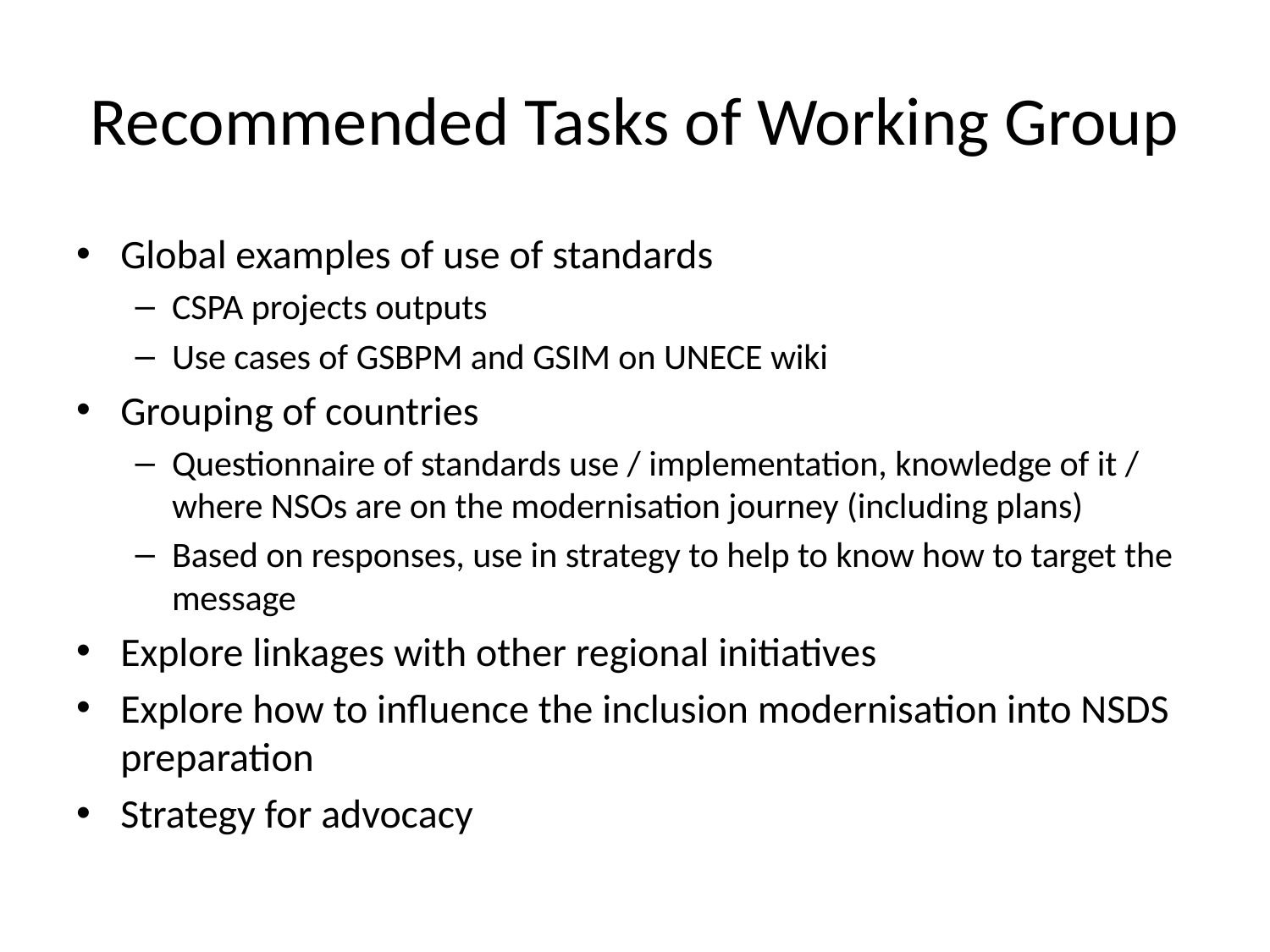

# Recommended Tasks of Working Group
Global examples of use of standards
CSPA projects outputs
Use cases of GSBPM and GSIM on UNECE wiki
Grouping of countries
Questionnaire of standards use / implementation, knowledge of it / where NSOs are on the modernisation journey (including plans)
Based on responses, use in strategy to help to know how to target the message
Explore linkages with other regional initiatives
Explore how to influence the inclusion modernisation into NSDS preparation
Strategy for advocacy